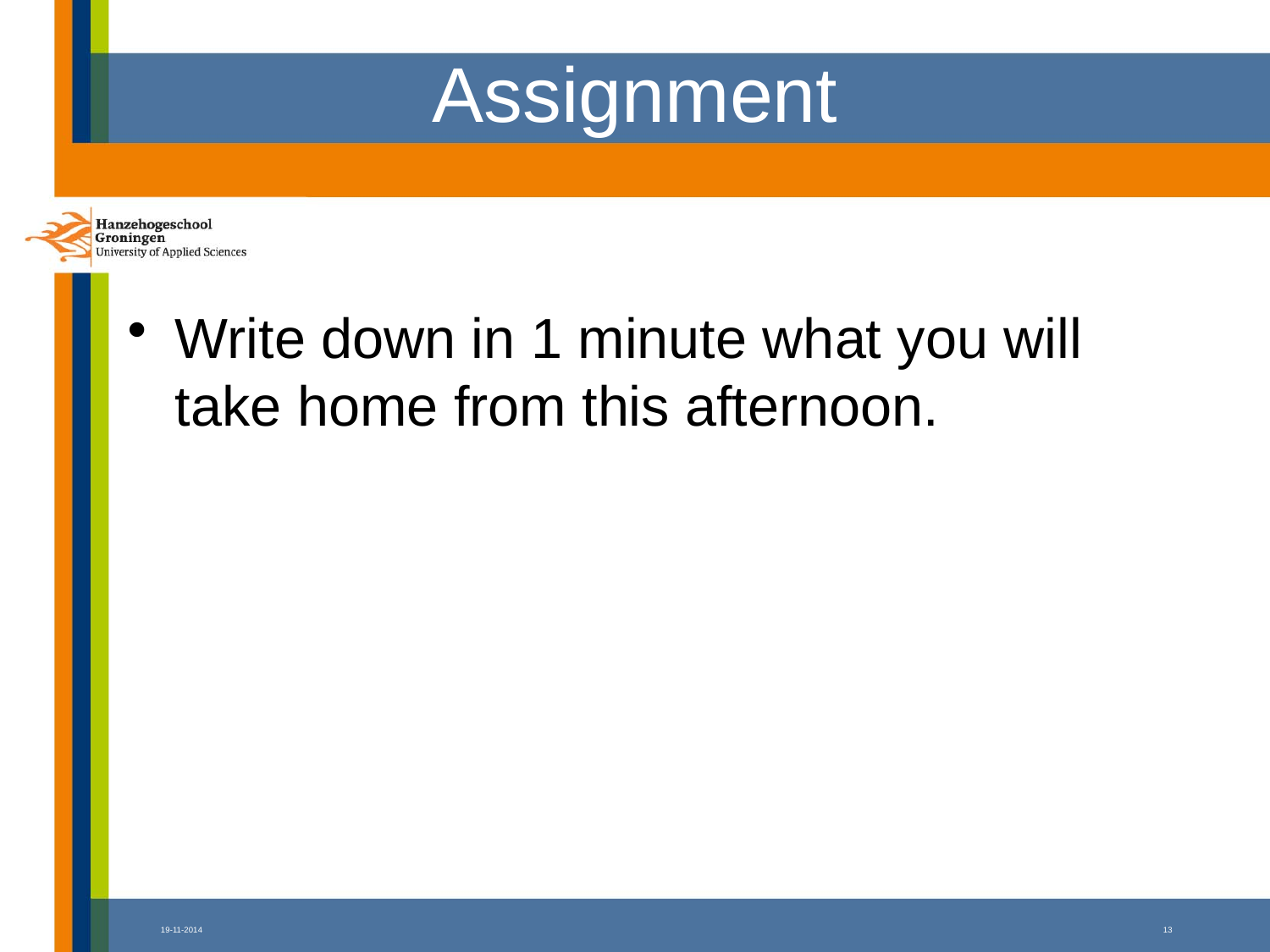

# Assignment
Write down in 1 minute what you will take home from this afternoon.
19-11-2014

13